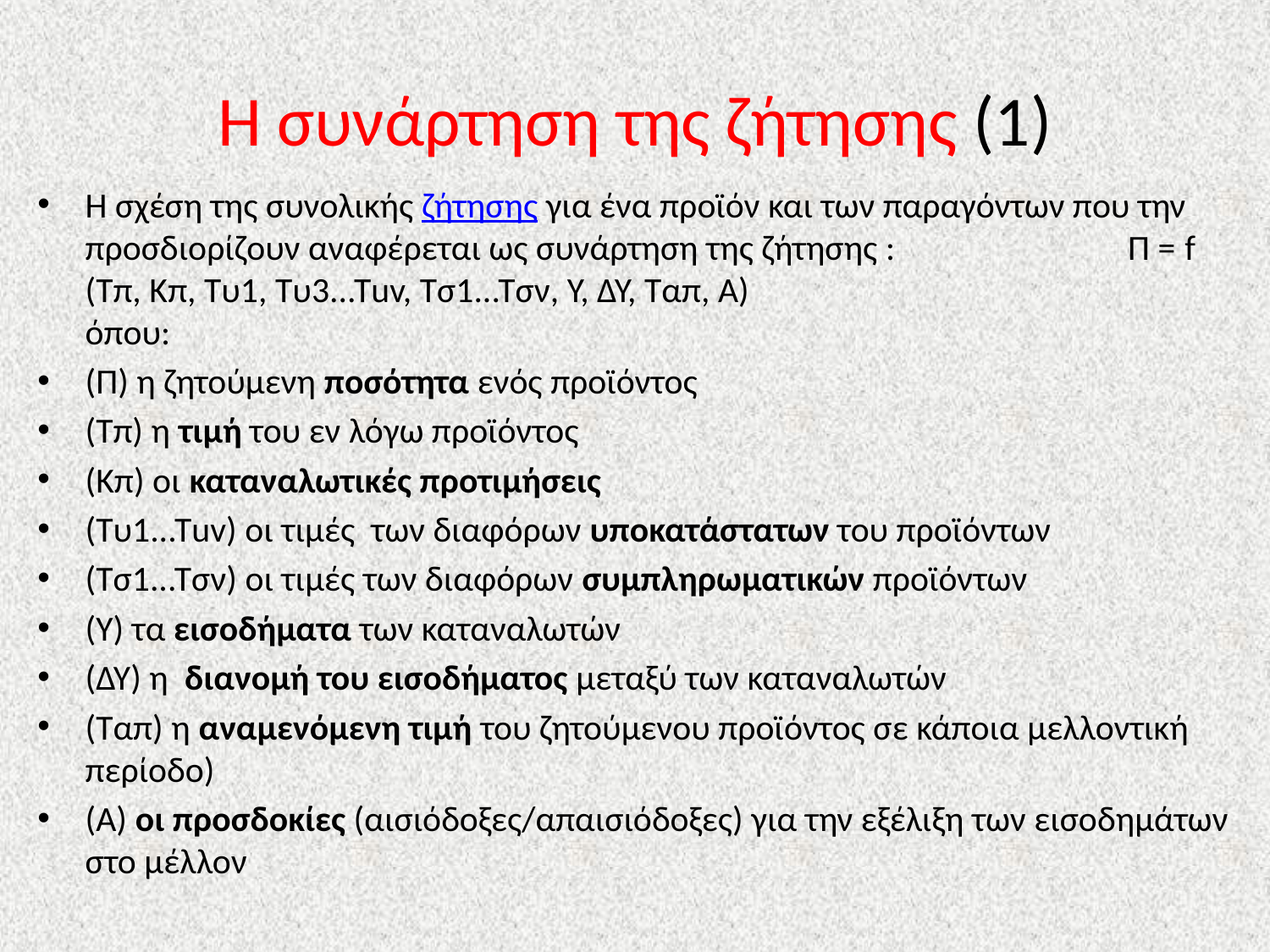

# Η συνάρτηση της ζήτησης (1)
Η σχέση της συνολικής ζήτησης για ένα προϊόν και των παραγόντων που την προσδιορίζουν αναφέρεται ως συνάρτηση της ζήτησης :                             Π = f (Τπ, Κπ, Τυ1, Τυ3...Τuv, Τσ1...Τσν, Υ, ΔΥ, Ταπ, Α)
όπου:
(Π) η ζητούμενη ποσότητα ενός προϊόντος
(Τπ) η τιμή του εν λόγω προϊόντος
(Κπ) οι καταναλωτικές προτιμήσεις
(Τυ1...Τuv) οι τιμές  των διαφόρων υποκατάστατων του προϊόντων
(Τσ1...Τσν) οι τιμές των διαφόρων συμπληρωματικών προϊόντων
(Υ) τα εισοδήματα των καταναλωτών
(ΔΥ) η  διανομή του εισοδήματος μεταξύ των καταναλωτών
(Ταπ) η αναμενόμενη τιμή του ζητούμενου προϊόντος σε κάποια μελλοντική περίοδο)
(Α) οι προσδοκίες (αισιόδοξες/απαισιόδοξες) για την εξέλιξη των εισοδημάτων στο μέλλον